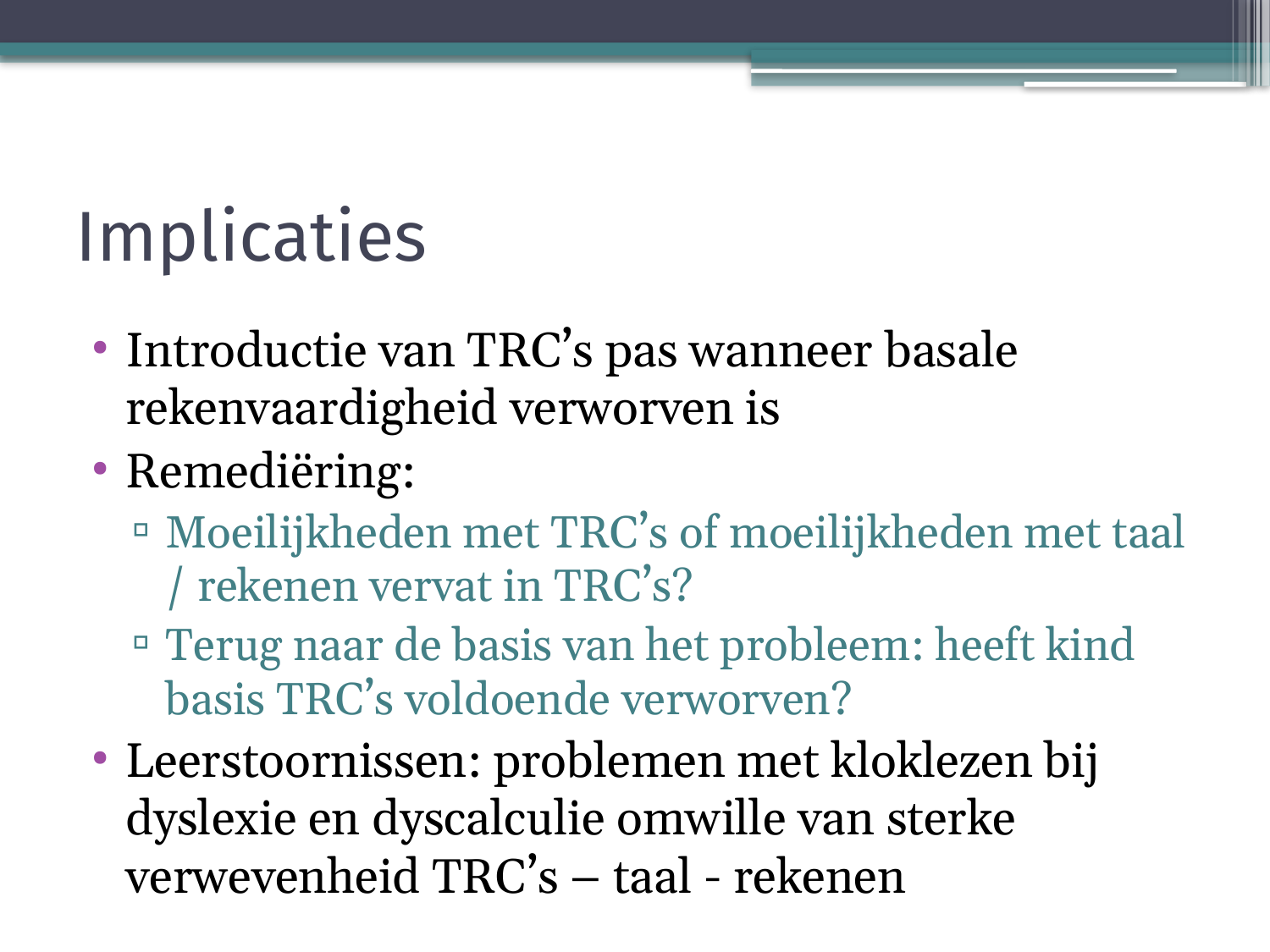

# Implicaties
Introductie van TRC’s pas wanneer basale rekenvaardigheid verworven is
Remediëring:
Moeilijkheden met TRC’s of moeilijkheden met taal / rekenen vervat in TRC’s?
Terug naar de basis van het probleem: heeft kind basis TRC’s voldoende verworven?
Leerstoornissen: problemen met kloklezen bij dyslexie en dyscalculie omwille van sterke verwevenheid TRC’s – taal - rekenen